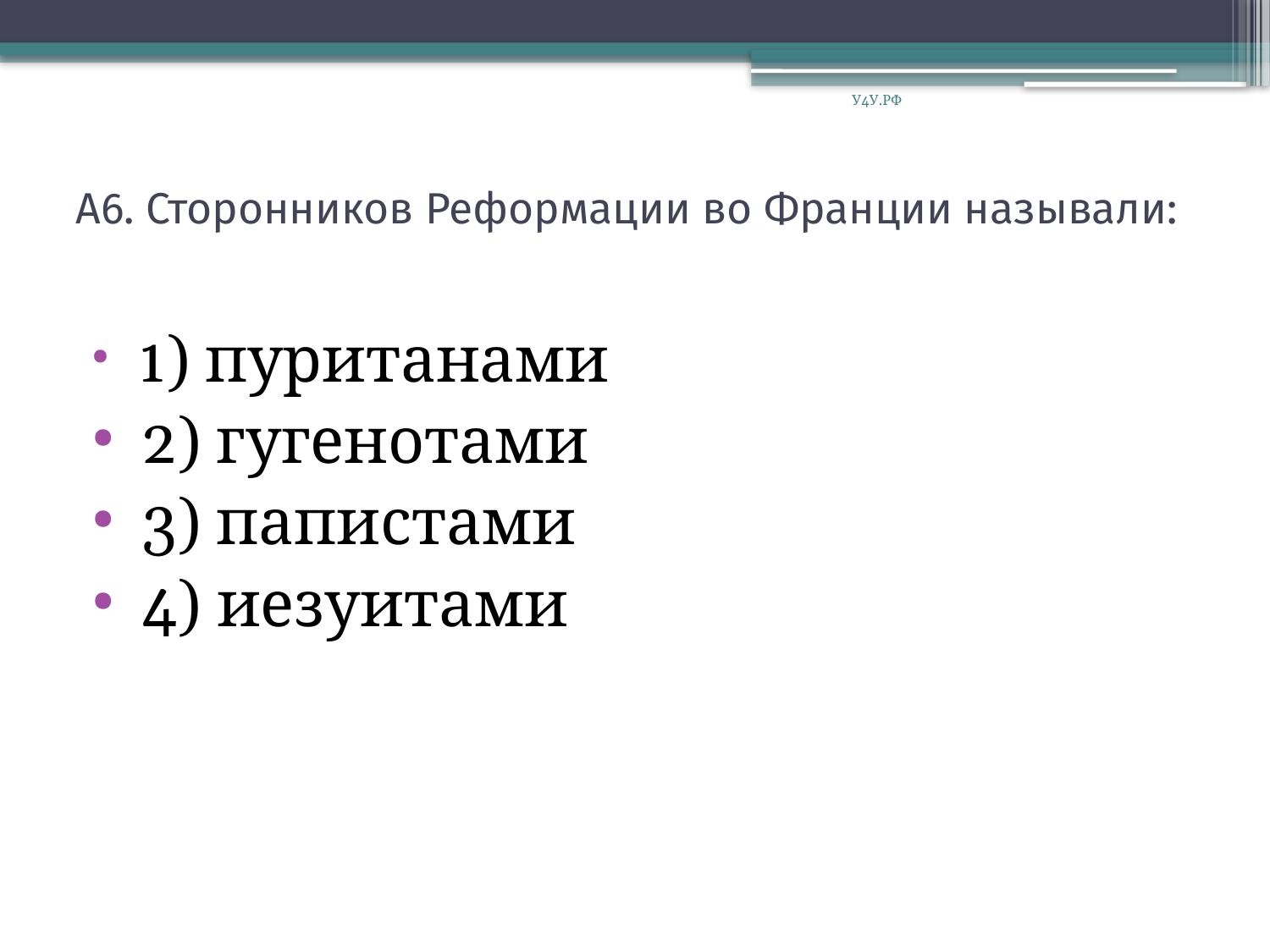

У4У.РФ
# А6. Сторонников Реформации во Франции называли:
 1) пуританами
 2) гугенотами
 3) папистами
 4) иезуитами